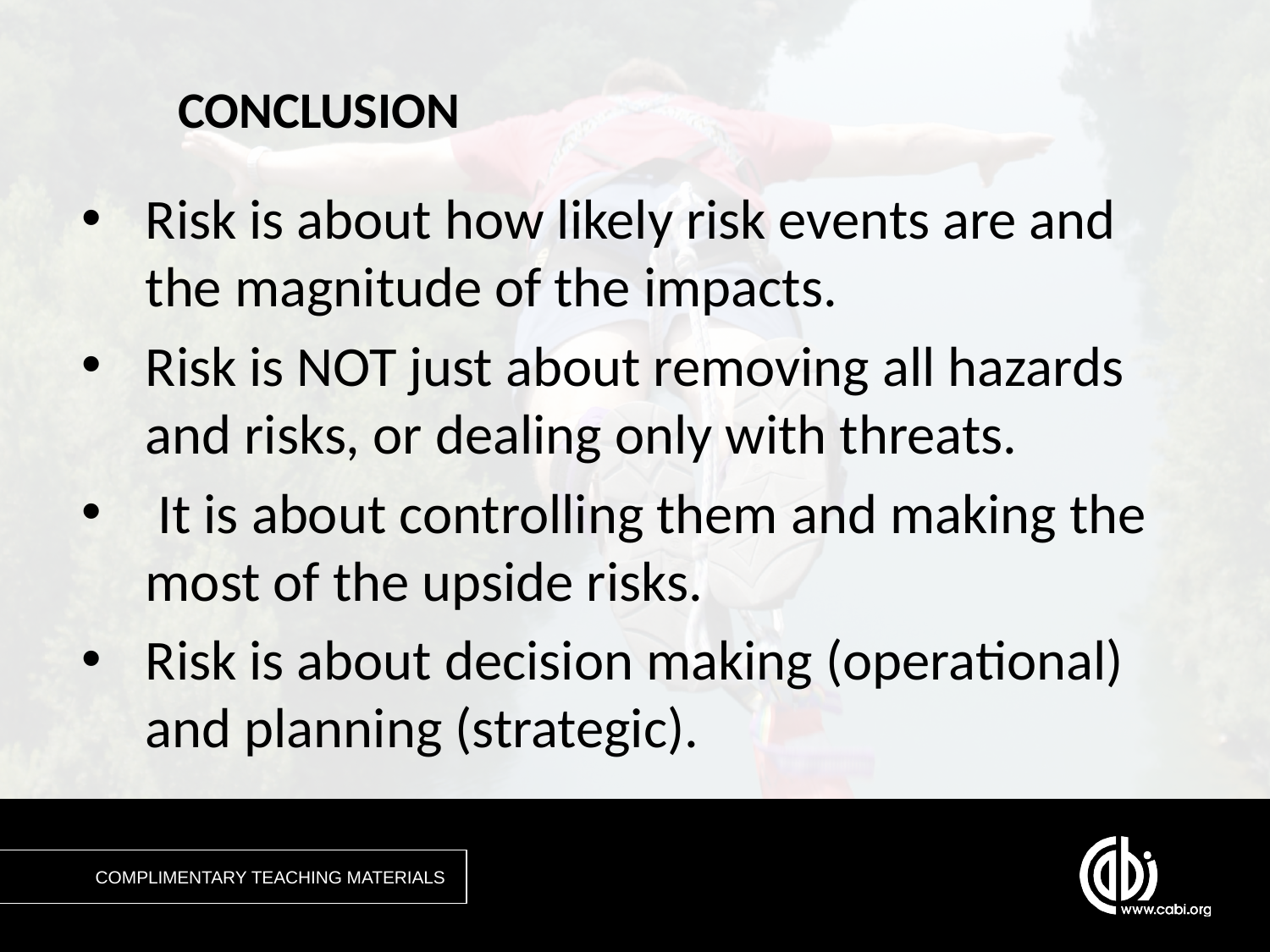

# CONCLUSION
Risk is about how likely risk events are and the magnitude of the impacts.
Risk is NOT just about removing all hazards and risks, or dealing only with threats.
 It is about controlling them and making the most of the upside risks.
Risk is about decision making (operational) and planning (strategic).